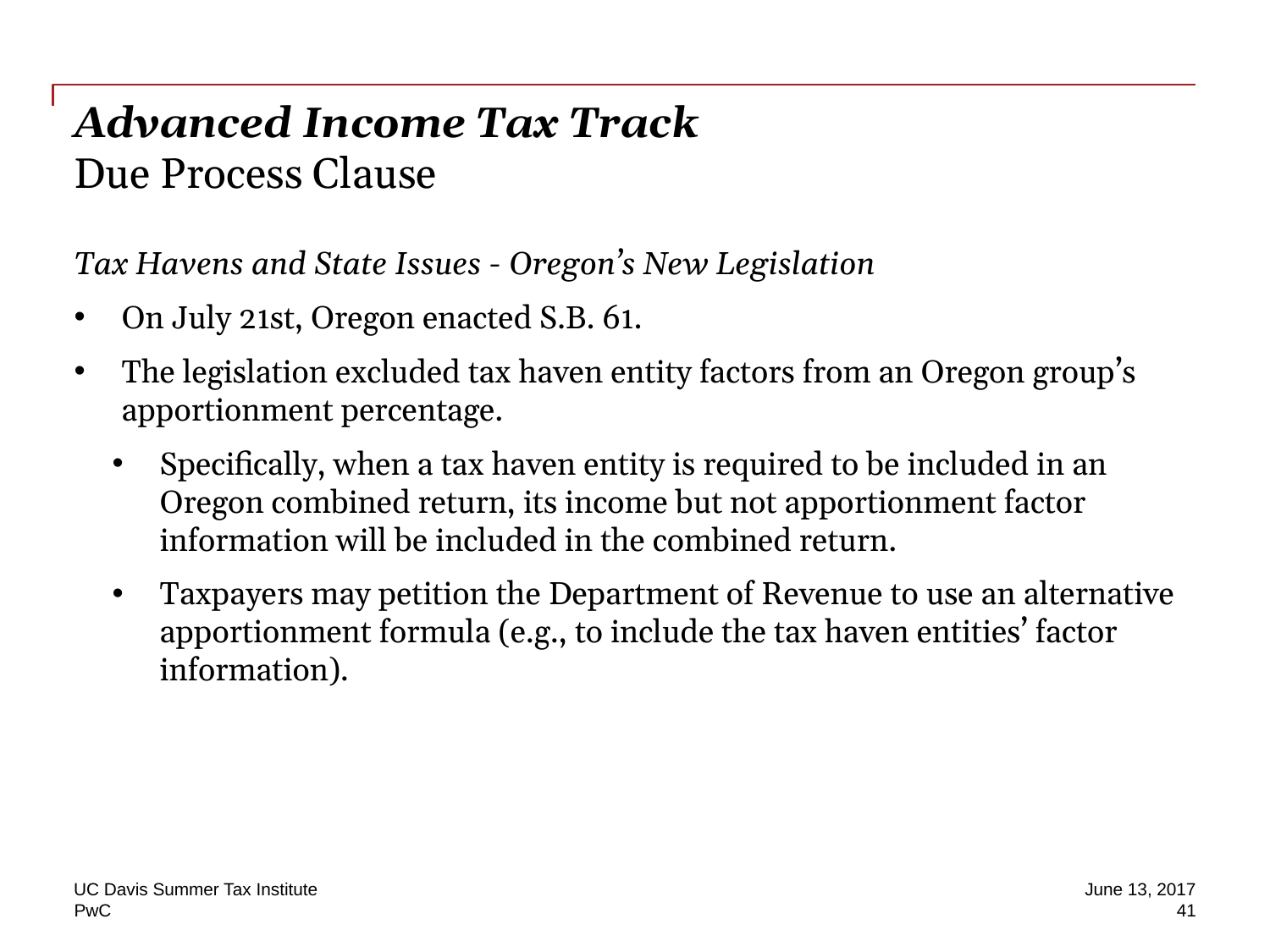

# Advanced Income Tax Track Due Process Clause
Tax Havens and State Issues - Oregon’s New Legislation
On July 21st, Oregon enacted S.B. 61.
The legislation excluded tax haven entity factors from an Oregon group’s apportionment percentage.
Specifically, when a tax haven entity is required to be included in an Oregon combined return, its income but not apportionment factor information will be included in the combined return.
Taxpayers may petition the Department of Revenue to use an alternative apportionment formula (e.g., to include the tax haven entities’ factor information).

UC Davis Summer Tax Institute
June 13, 2017
41